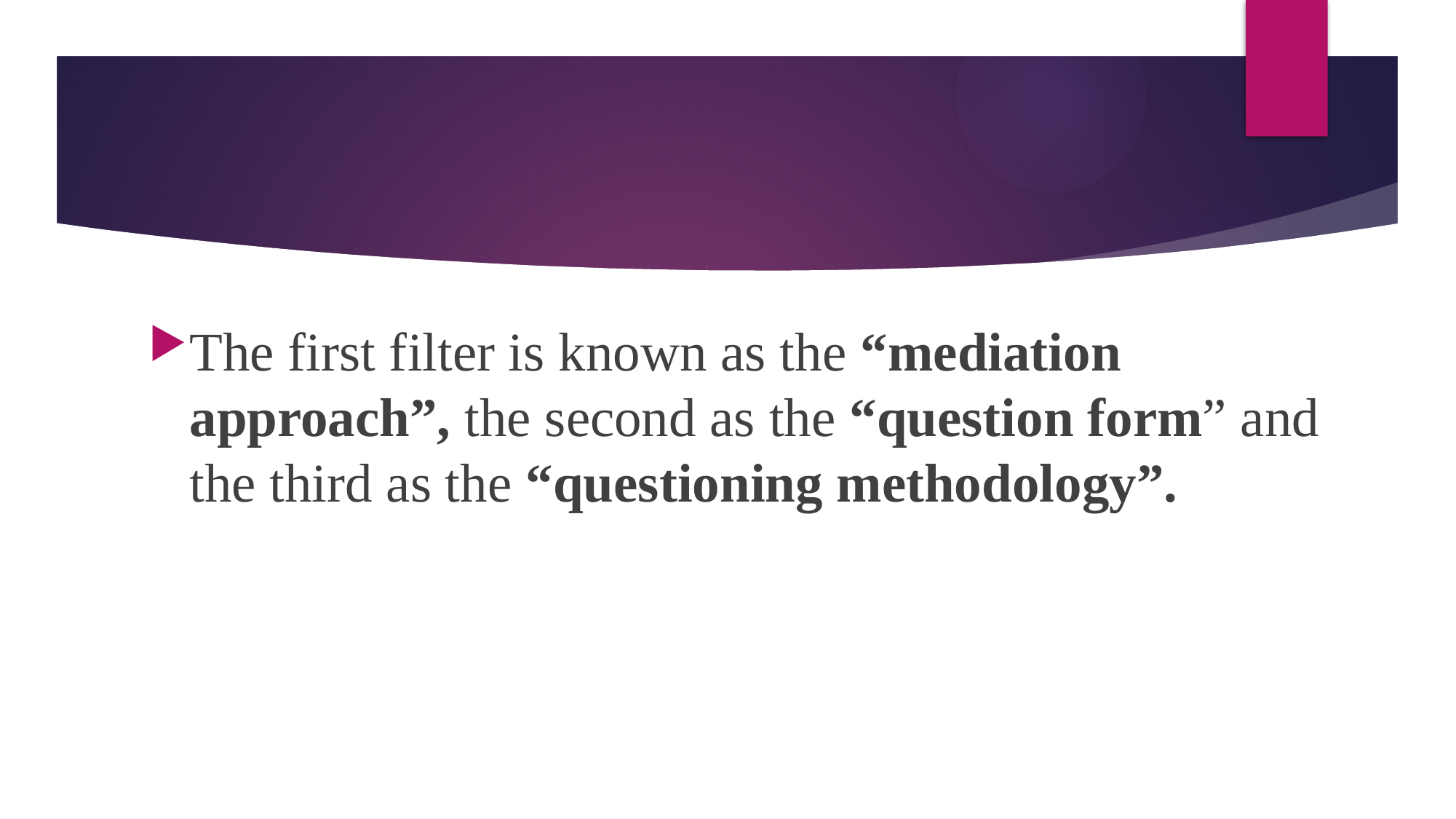

#
The first filter is known as the “mediation approach”, the second as the “question form” and the third as the “questioning methodology”.